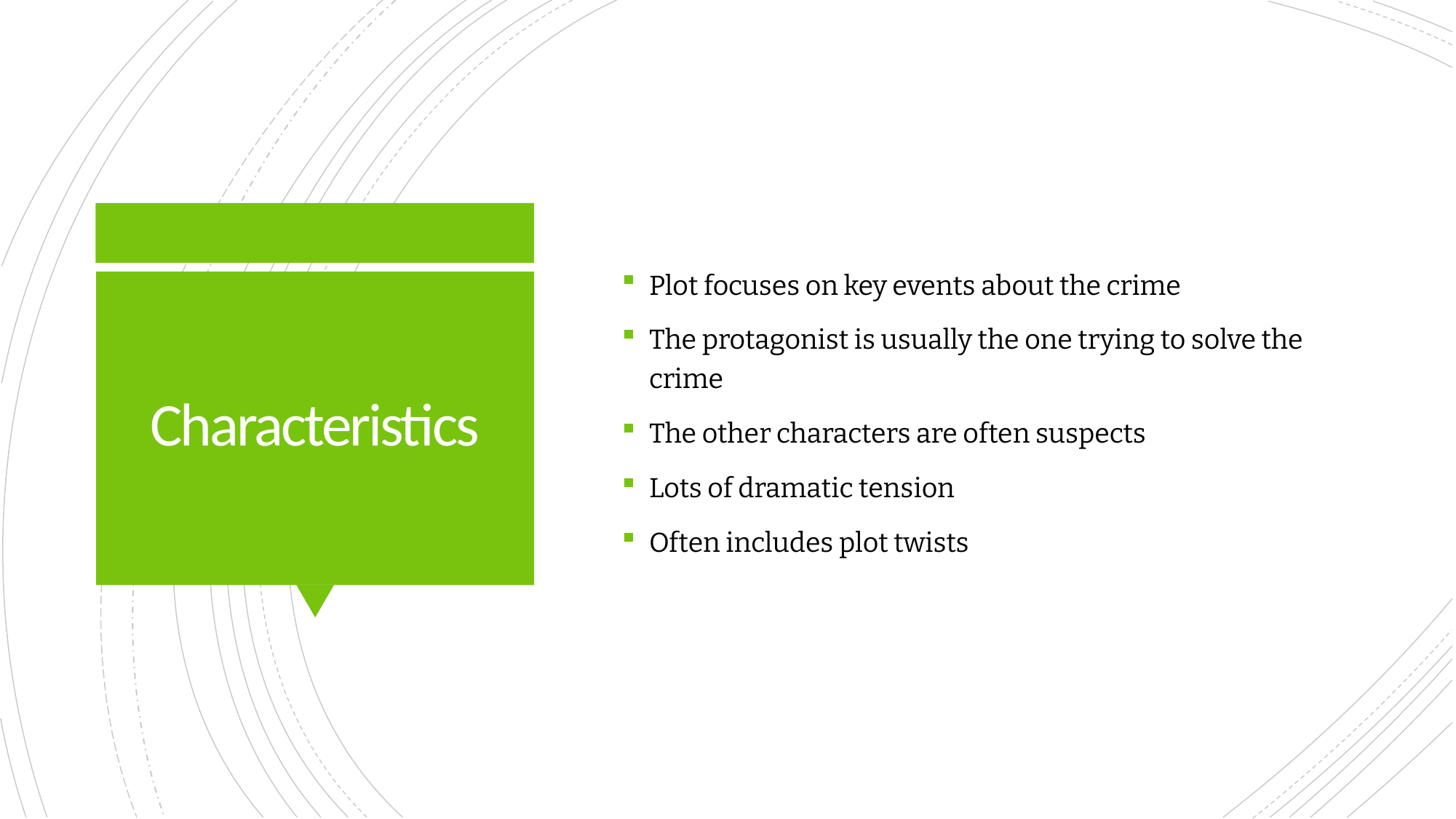

Plot focuses on key events about the crime
The protagonist is usually the one trying to solve the crime
The other characters are often suspects
Lots of dramatic tension
Often includes plot twists
# Characteristics